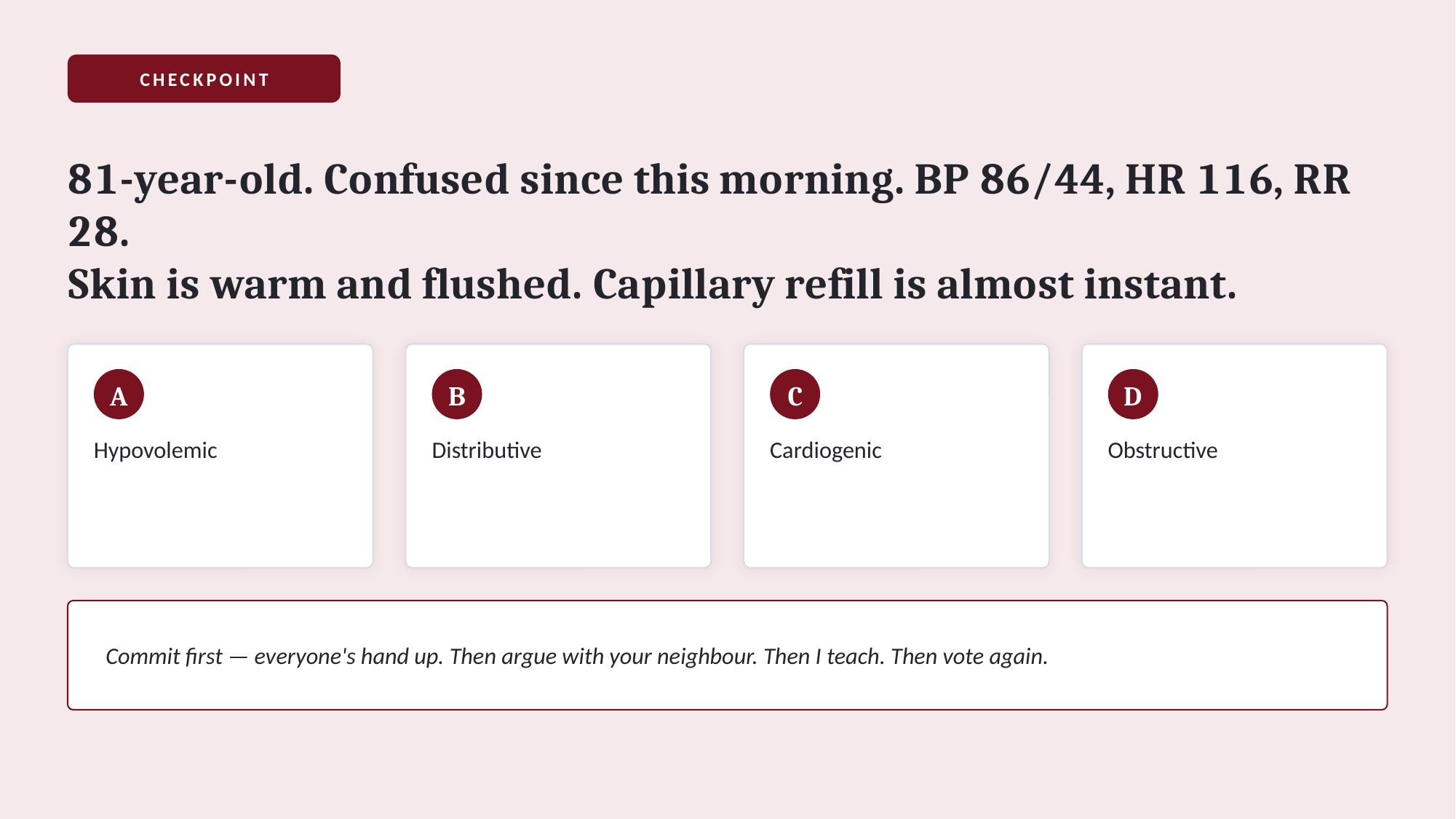

CHECKPOINT
81-year-old. Confused since this morning. BP 86/44, HR 116, RR 28.
Skin is warm and flushed. Capillary refill is almost instant.

A
B
C
D
Hypovolemic
Distributive
Cardiogenic
Obstructive

Commit first — everyone's hand up. Then argue with your neighbour. Then I teach. Then vote again.